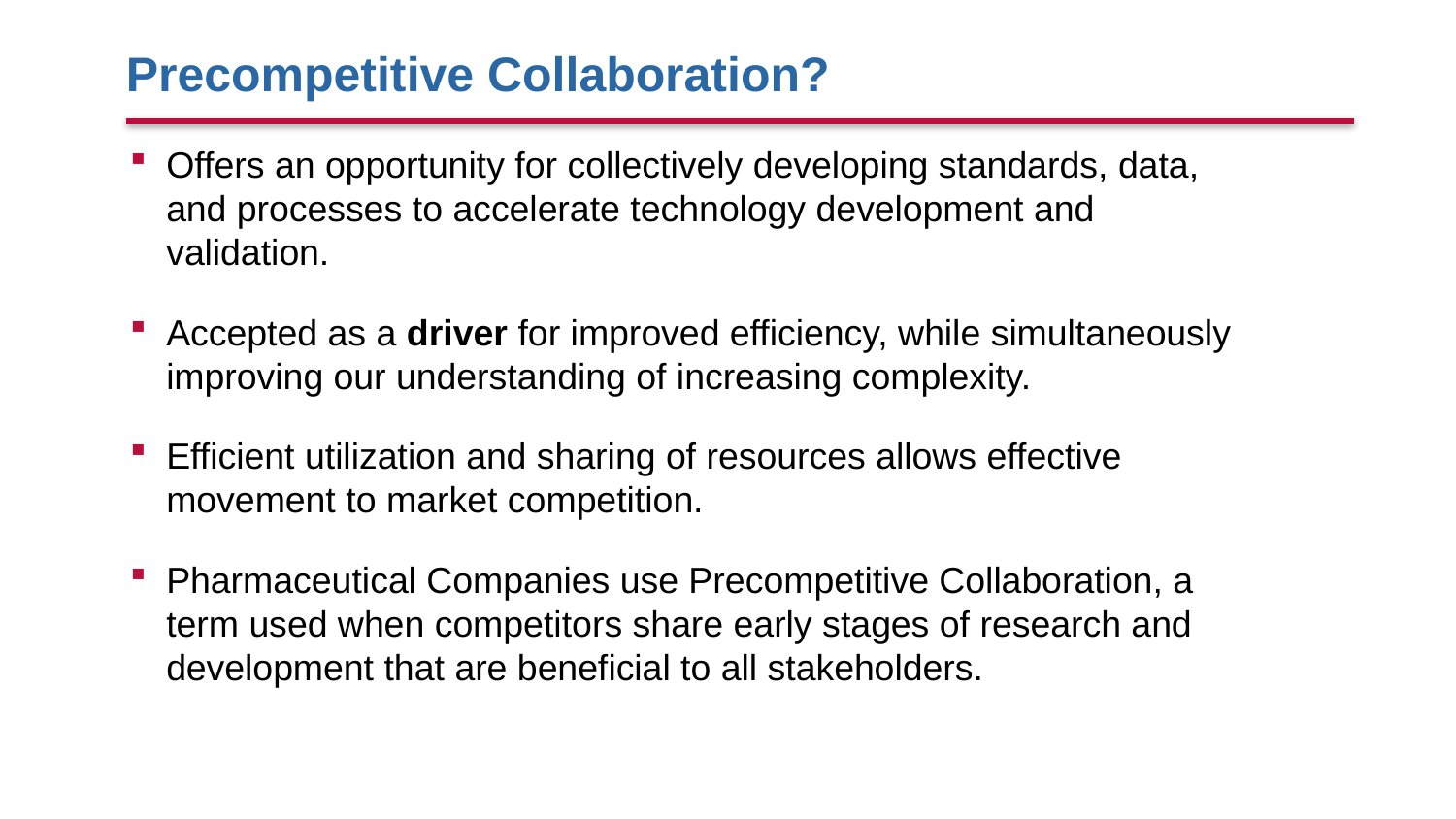

# Precompetitive Collaboration?
Offers an opportunity for collectively developing standards, data, and processes to accelerate technology development and validation.
Accepted as a driver for improved efficiency, while simultaneously improving our understanding of increasing complexity.
Efficient utilization and sharing of resources allows effective movement to market competition.
Pharmaceutical Companies use Precompetitive Collaboration, a term used when competitors share early stages of research and development that are beneficial to all stakeholders.